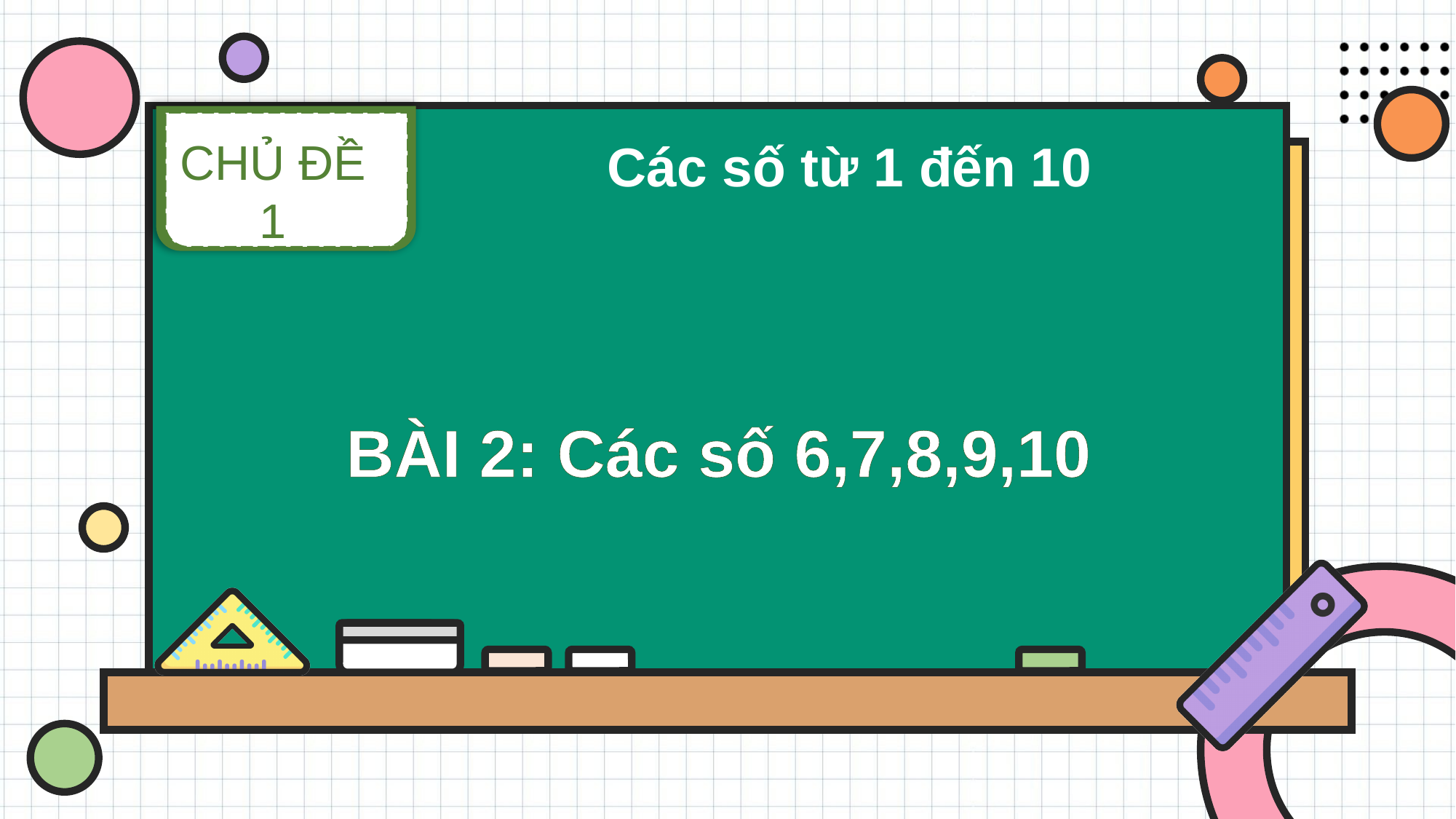

CHỦ ĐỀ 1
Các số từ 1 đến 10
BÀI 2: Các số 6,7,8,9,10